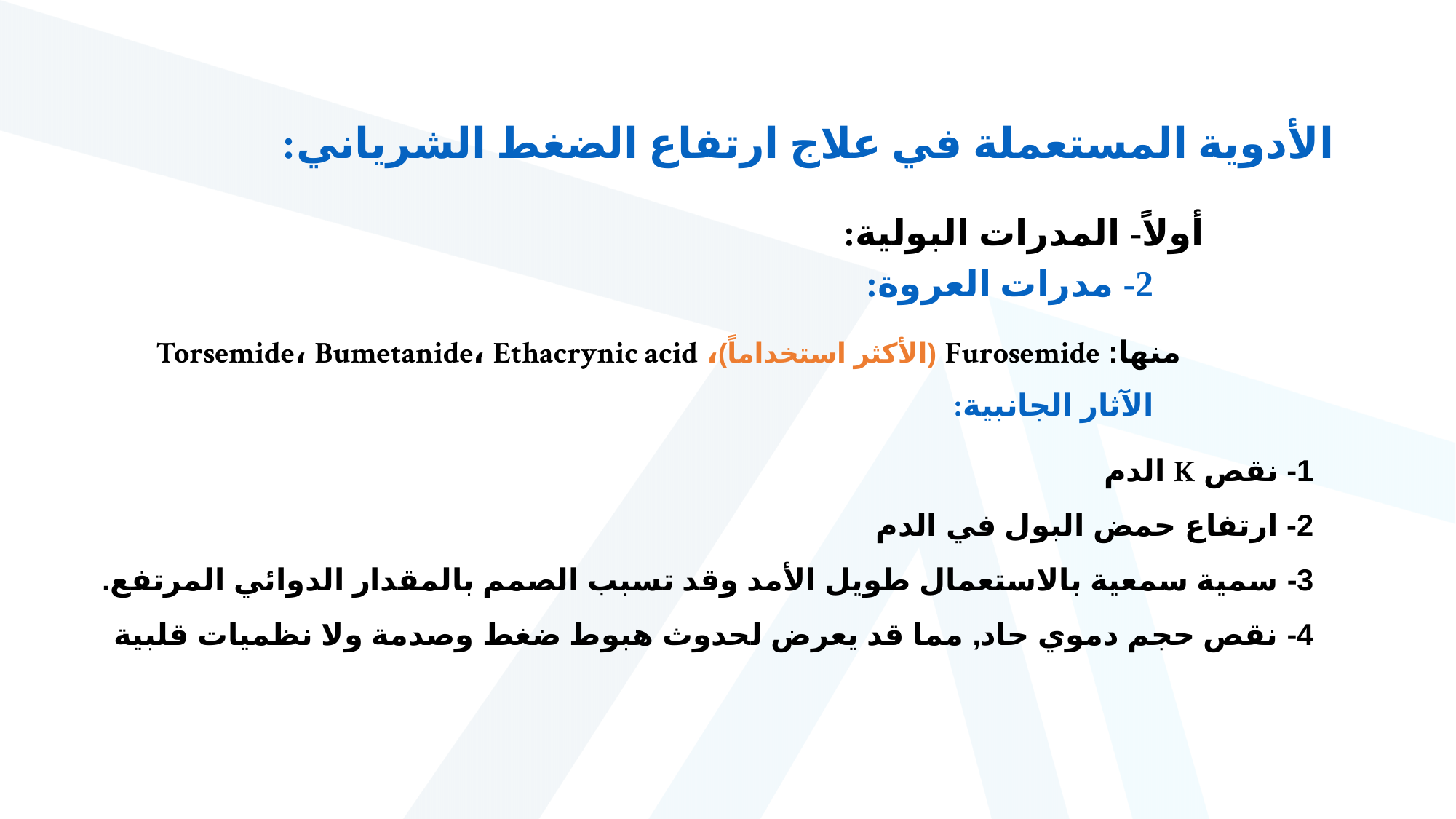

الأدوية المستعملة في علاج ارتفاع الضغط الشرياني:
أولاً- المدرات البولية:
2- مدرات العروة:
منها: Furosemide (الأكثر استخداماً)، Torsemide، Bumetanide، Ethacrynic acid
الآثار الجانبية:
1- نقص K الدم
2- ارتفاع حمض البول في الدم
3- سمية سمعية بالاستعمال طويل الأمد وقد تسبب الصمم بالمقدار الدوائي المرتفع.
4- نقص حجم دموي حاد, مما قد يعرض لحدوث هبوط ضغط وصدمة ولا نظميات قلبية